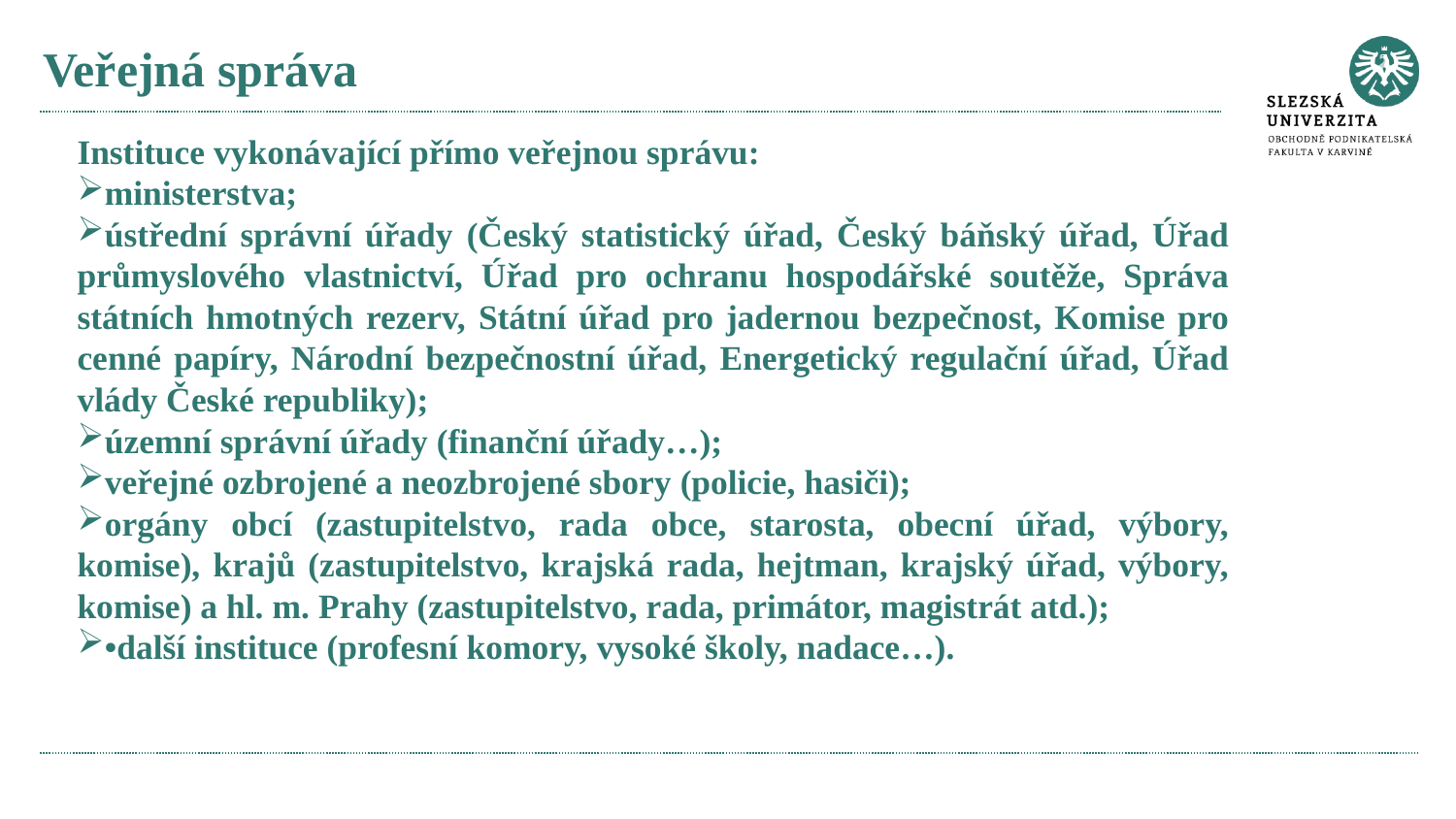

# Veřejná správa
Instituce vykonávající přímo veřejnou správu:
ministerstva;
ústřední správní úřady (Český statistický úřad, Český báňský úřad, Úřad průmyslového vlastnictví, Úřad pro ochranu hospodářské soutěže, Správa státních hmotných rezerv, Státní úřad pro jadernou bezpečnost, Komise pro cenné papíry, Národní bezpečnostní úřad, Energetický regulační úřad, Úřad vlády České republiky);
územní správní úřady (finanční úřady…);
veřejné ozbrojené a neozbrojené sbory (policie, hasiči);
orgány obcí (zastupitelstvo, rada obce, starosta, obecní úřad, výbory, komise), krajů (zastupitelstvo, krajská rada, hejtman, krajský úřad, výbory, komise) a hl. m. Prahy (zastupitelstvo, rada, primátor, magistrát atd.);
•další instituce (profesní komory, vysoké školy, nadace…).